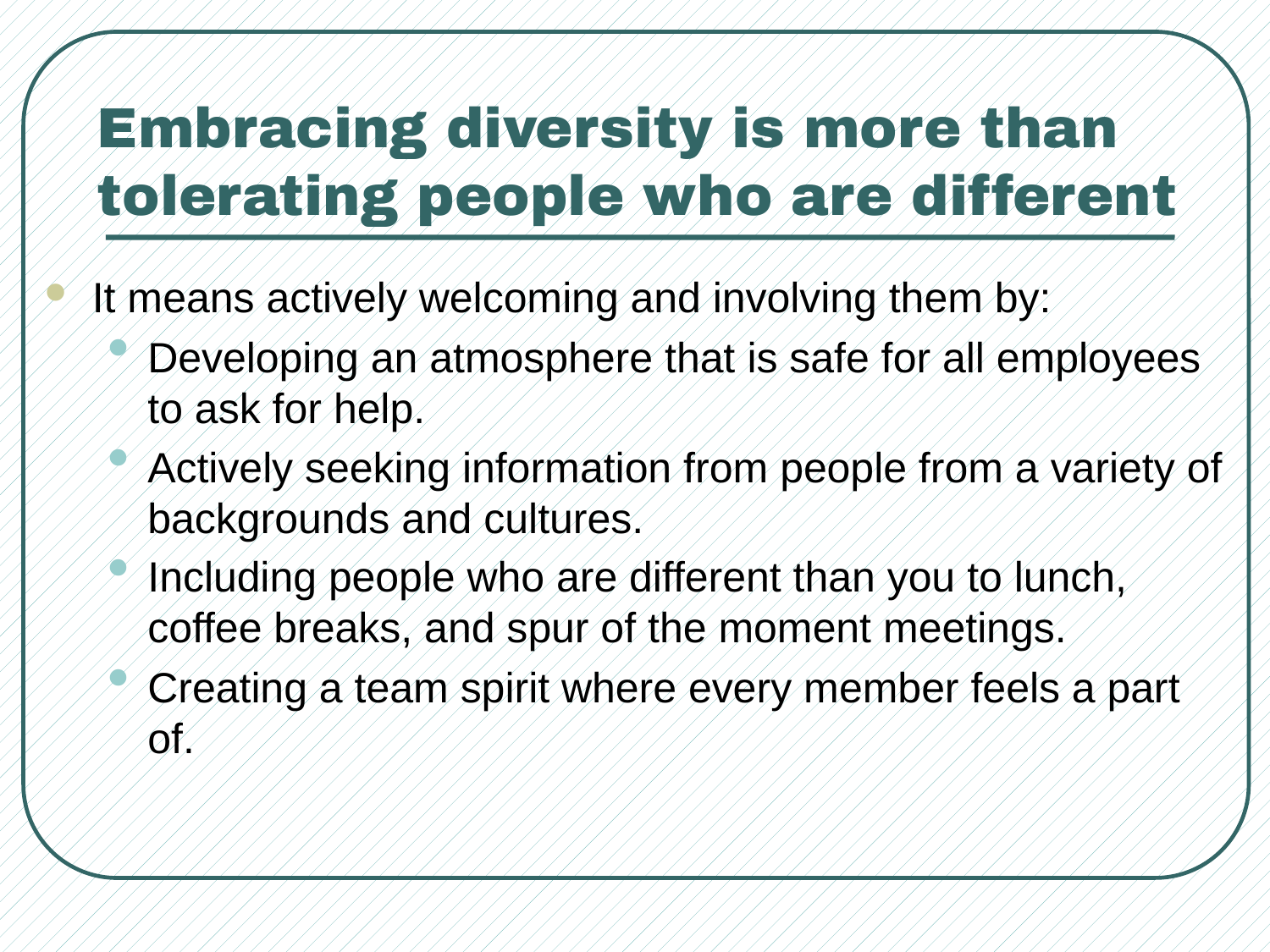

# Embracing diversity is more than tolerating people who are different
It means actively welcoming and involving them by:
Developing an atmosphere that is safe for all employees to ask for help.
Actively seeking information from people from a variety of backgrounds and cultures.
Including people who are different than you to lunch, coffee breaks, and spur of the moment meetings.
Creating a team spirit where every member feels a part of.